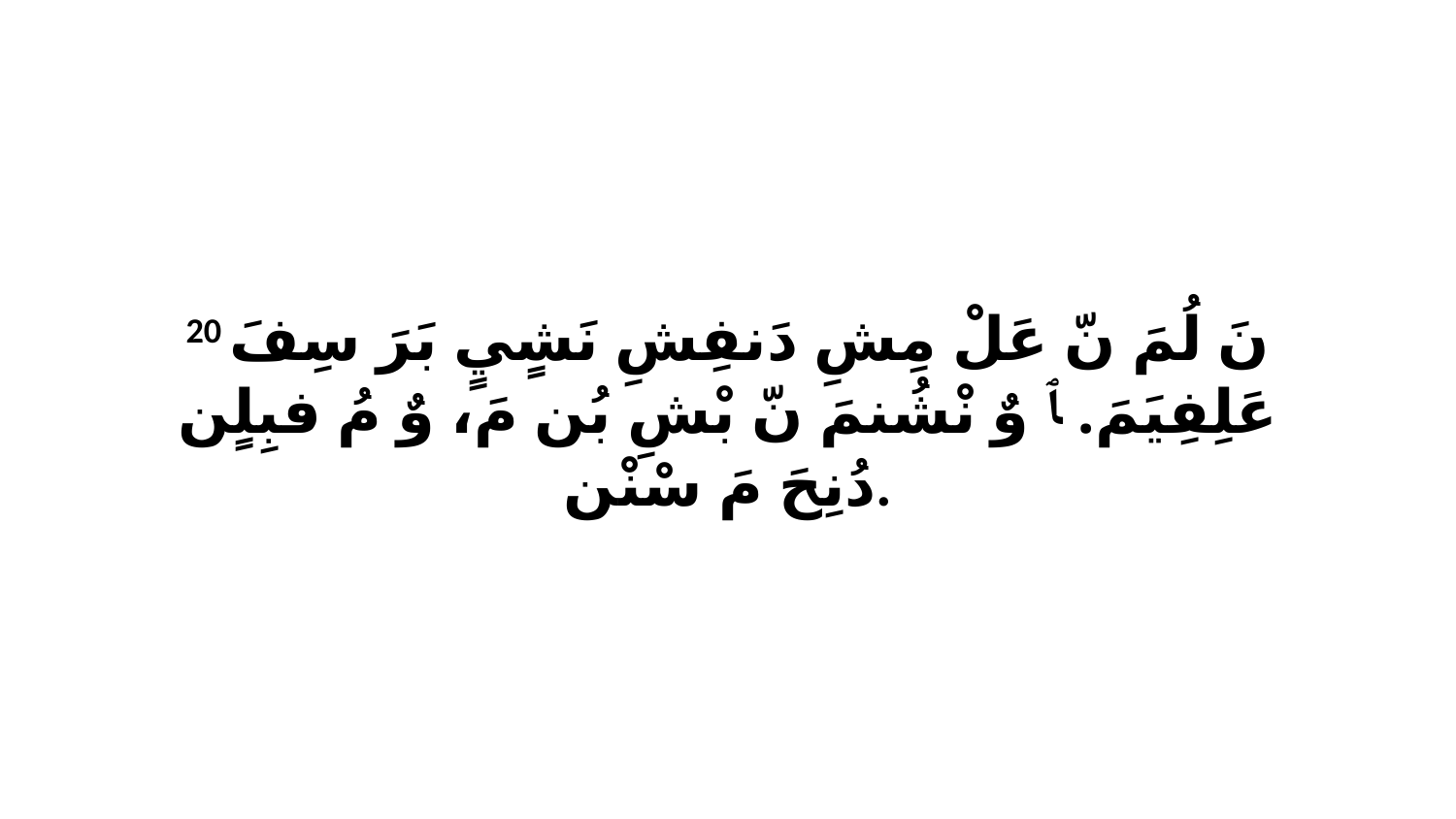

20 نَ لُمَ نّ عَلْ مِشِ دَنفِشِ نَشٍيٍ بَرَ سِفَ عَلِفِيَمَ. ﭑ وٌ نْشُنمَ نّ بْشِ بُن مَ، وٌ مُ فبِلٍن دُنِحَ مَ سْنْن.